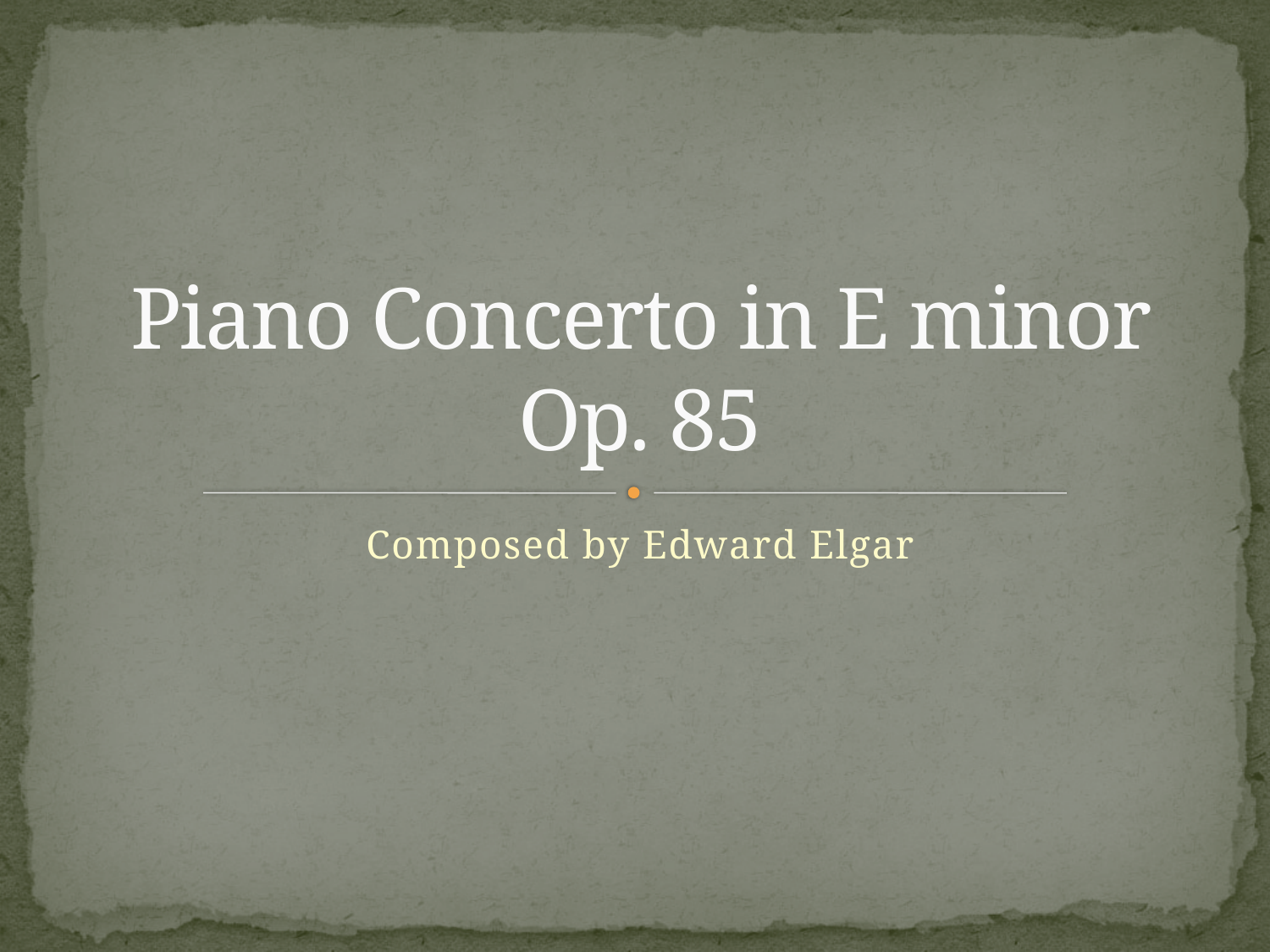

# Piano Concerto in E minor Op. 85
Composed by Edward Elgar